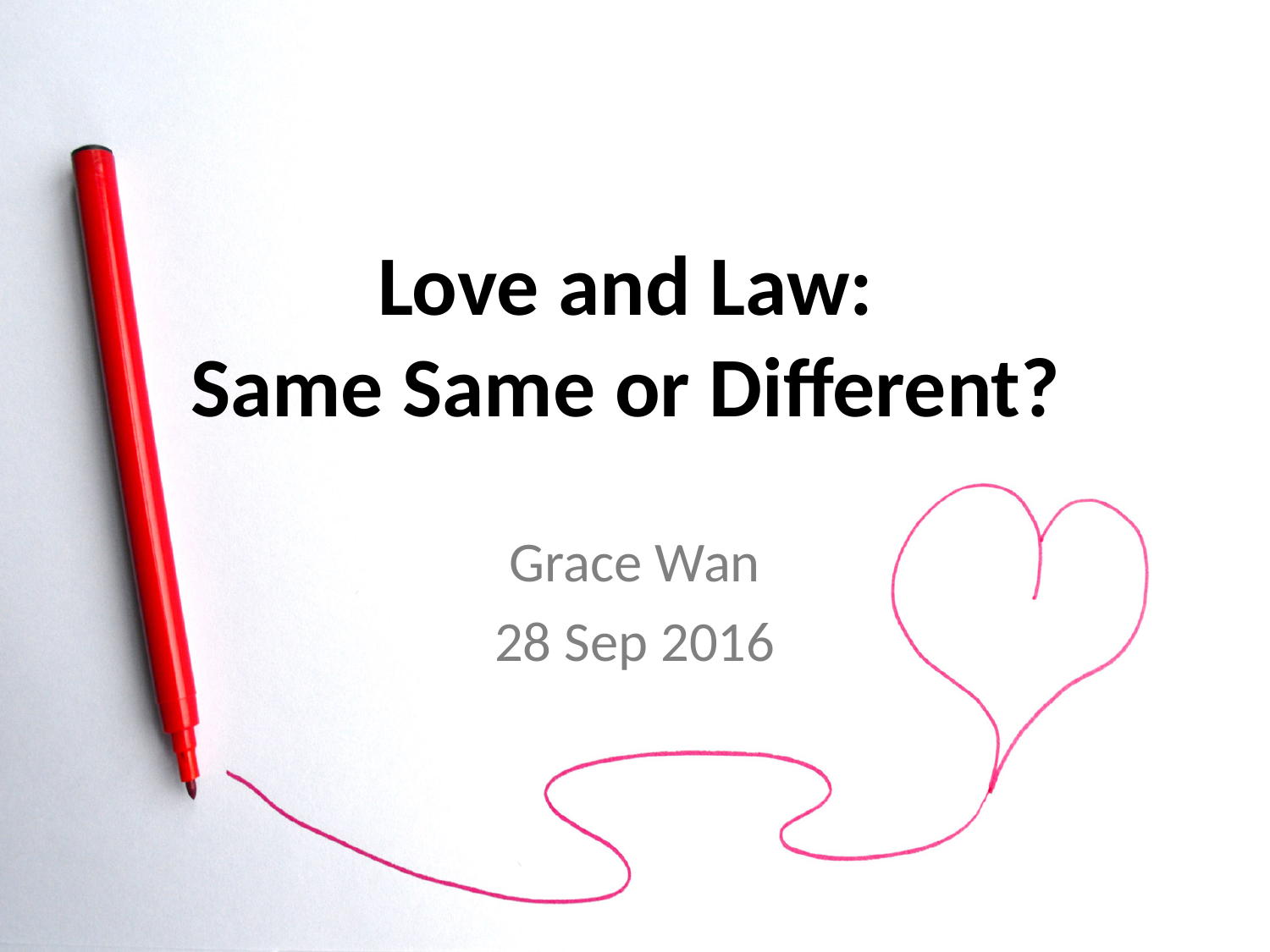

# Love and Law: Same Same or Different?
Grace Wan
28 Sep 2016